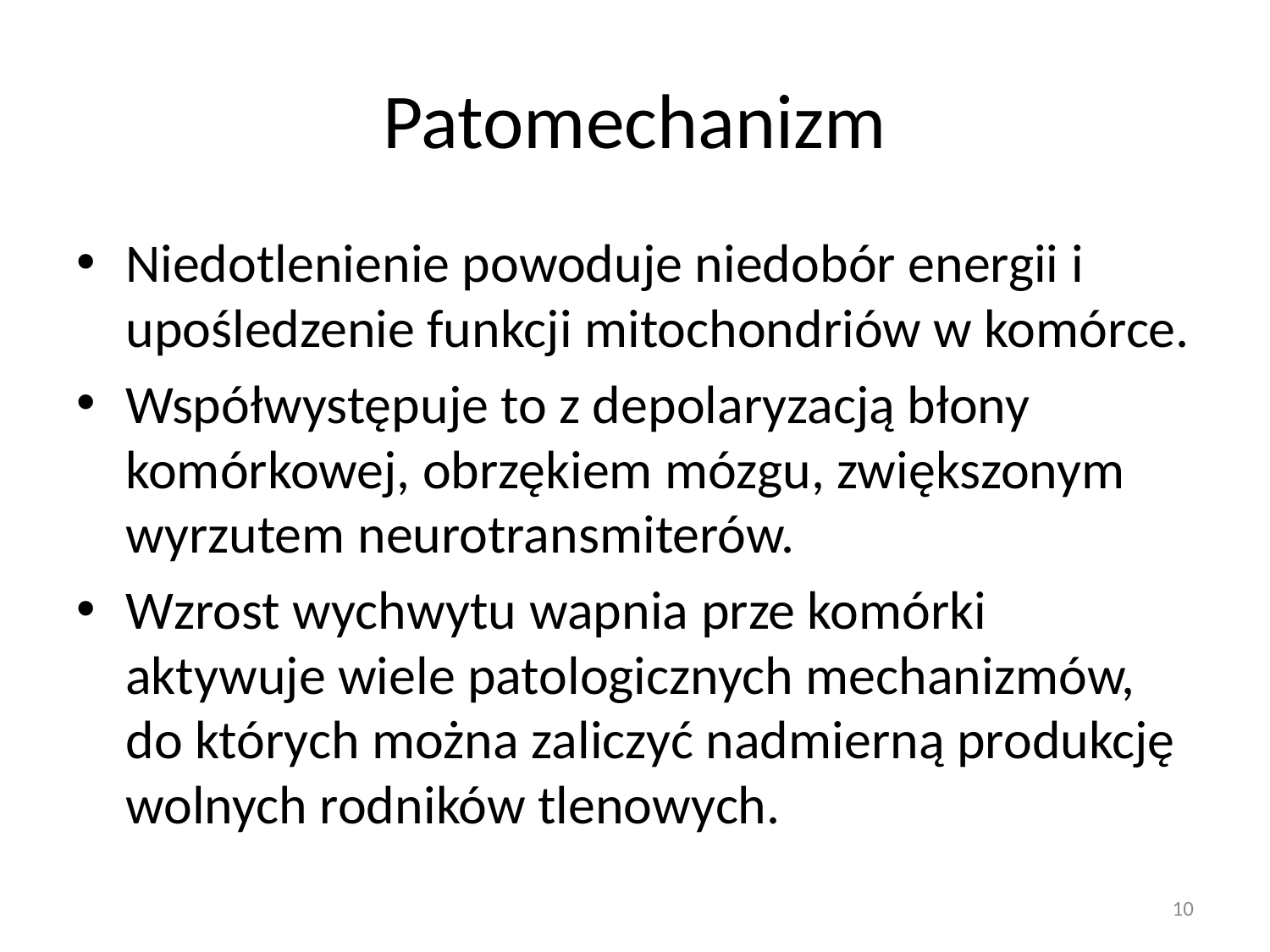

# Patomechanizm
Niedotlenienie powoduje niedobór energii i upośledzenie funkcji mitochondriów w komórce.
Współwystępuje to z depolaryzacją błony komórkowej, obrzękiem mózgu, zwiększonym wyrzutem neurotransmiterów.
Wzrost wychwytu wapnia prze komórki aktywuje wiele patologicznych mechanizmów, do których można zaliczyć nadmierną produkcję wolnych rodników tlenowych.
10